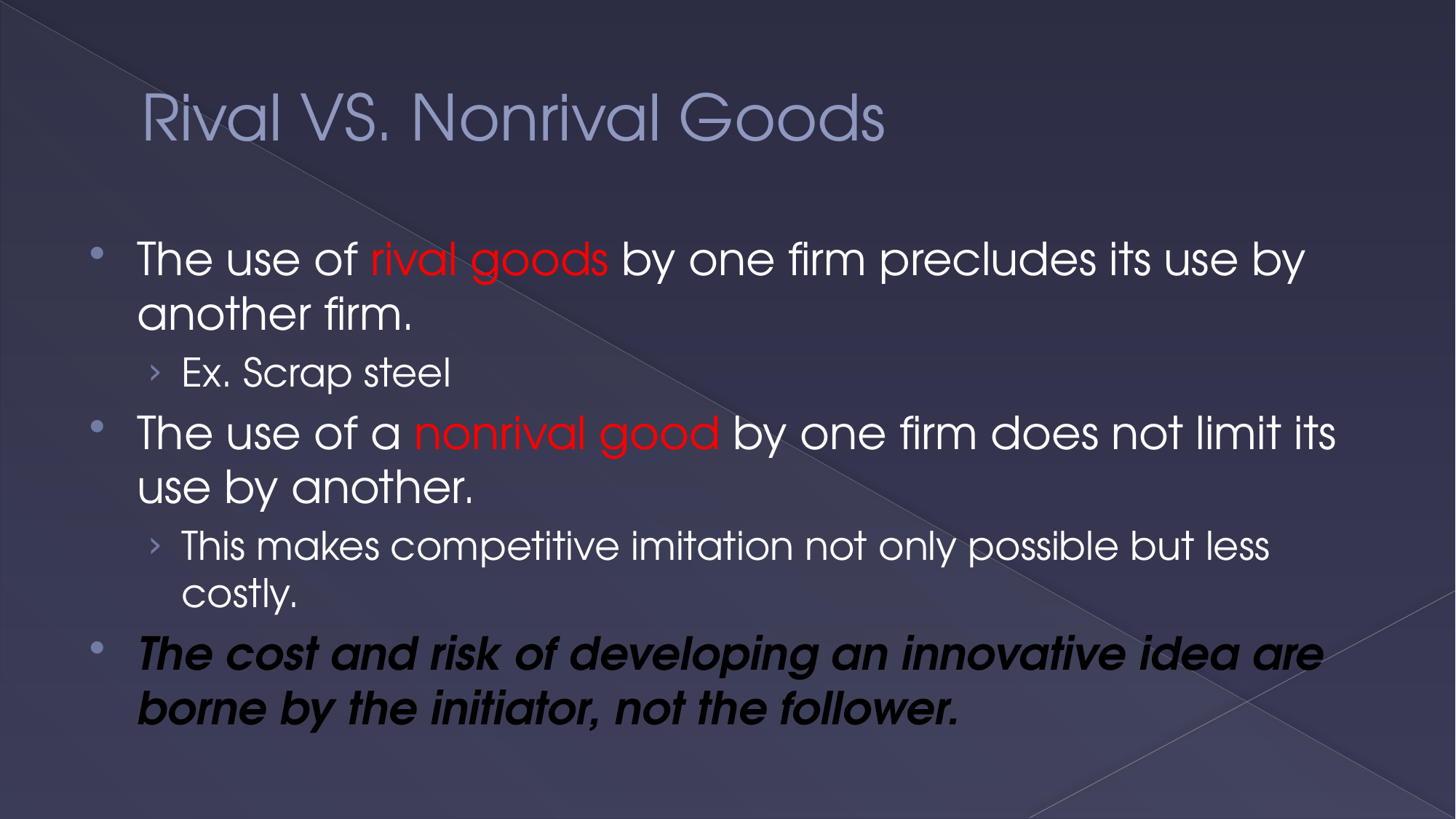

# Rival VS. Nonrival Goods
The use of rival goods by one firm precludes its use by another firm.
Ex. Scrap steel
The use of a nonrival good by one firm does not limit its use by another.
This makes competitive imitation not only possible but less costly.
The cost and risk of developing an innovative idea are borne by the initiator, not the follower.